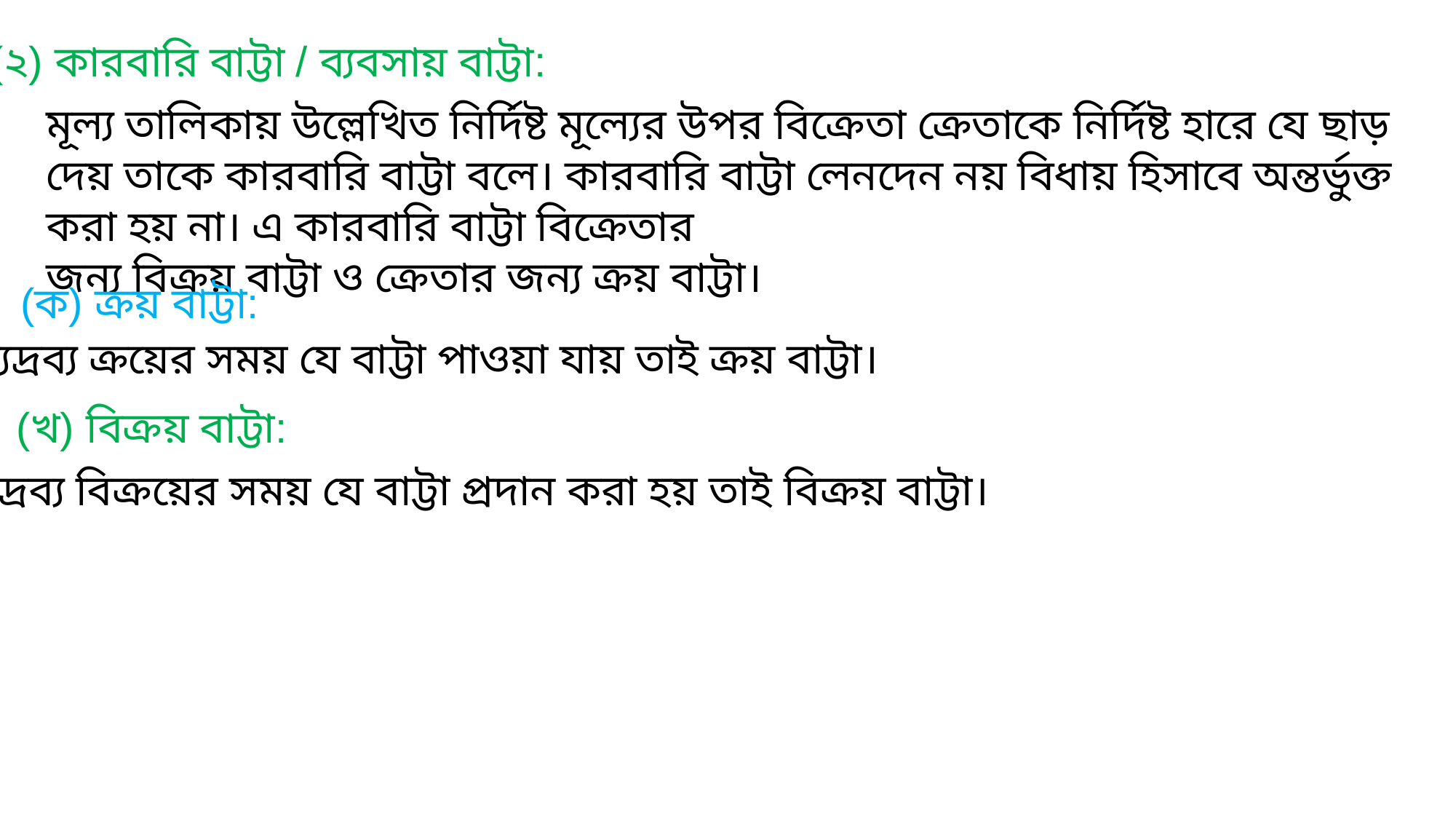

(২) কারবারি বাট্টা / ব্যবসায় বাট্টা:
মূল্য তালিকায় উল্লেখিত নির্দিষ্ট মূল্যের উপর বিক্রেতা ক্রেতাকে নির্দিষ্ট হারে যে ছাড় দেয় তাকে কারবারি বাট্টা বলে। কারবারি বাট্টা লেনদেন নয় বিধায় হিসাবে অন্তর্ভুক্ত করা হয় না। এ কারবারি বাট্টা বিক্রেতার
জন্য বিক্রয় বাট্টা ও ক্রেতার জন্য ক্রয় বাট্টা।
(ক) ক্রয় বাট্টা:
পণ্যদ্রব্য ক্রয়ের সময় যে বাট্টা পাওয়া যায় তাই ক্রয় বাট্টা।
(খ) বিক্রয় বাট্টা:
পণ্যদ্রব্য বিক্রয়ের সময় যে বাট্টা প্রদান করা হয় তাই বিক্রয় বাট্টা।